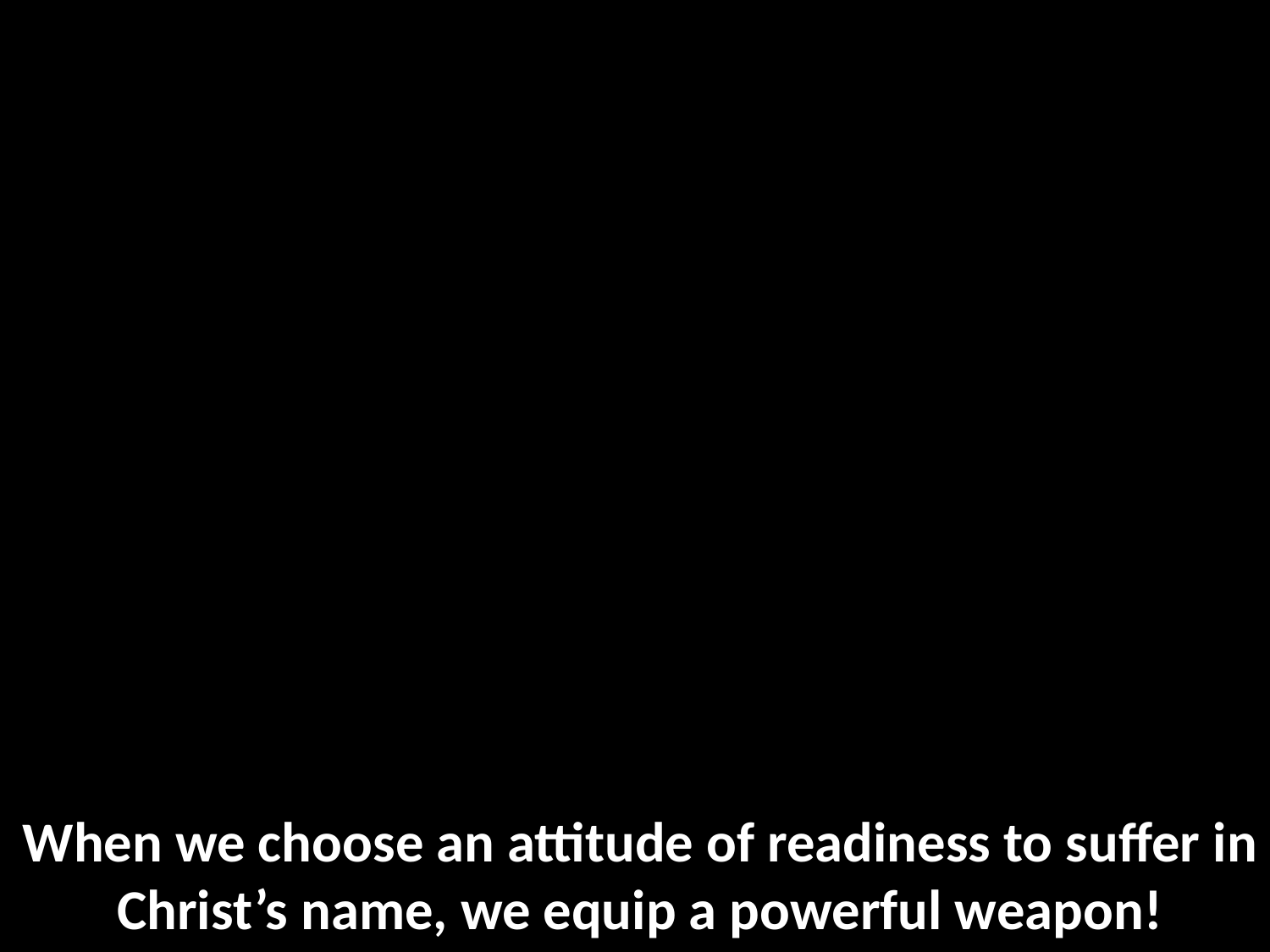

When we choose an attitude of readiness to suffer in Christ’s name, we equip a powerful weapon!